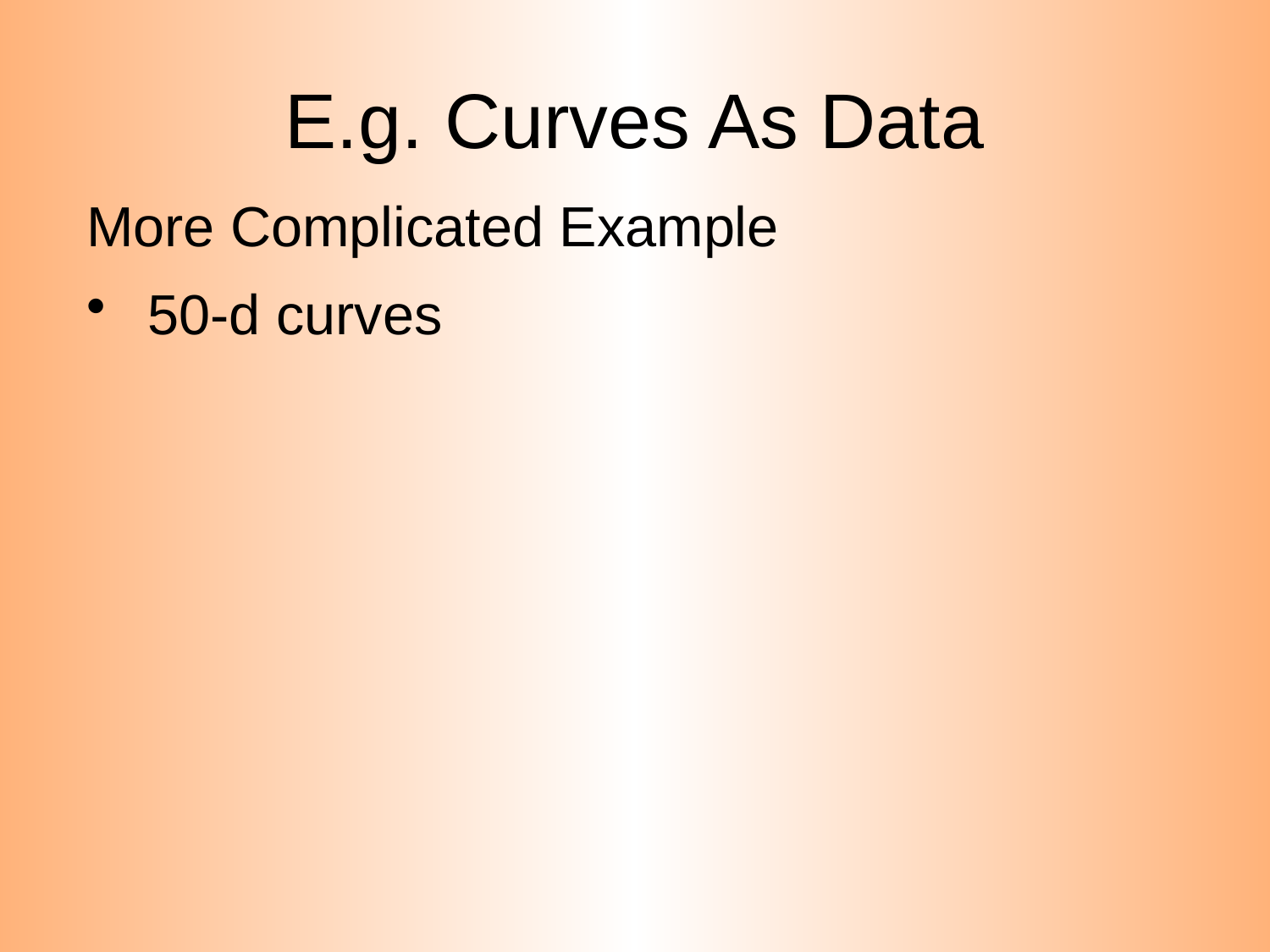

# E.g. Curves As Data
More Complicated Example
  50-d curves